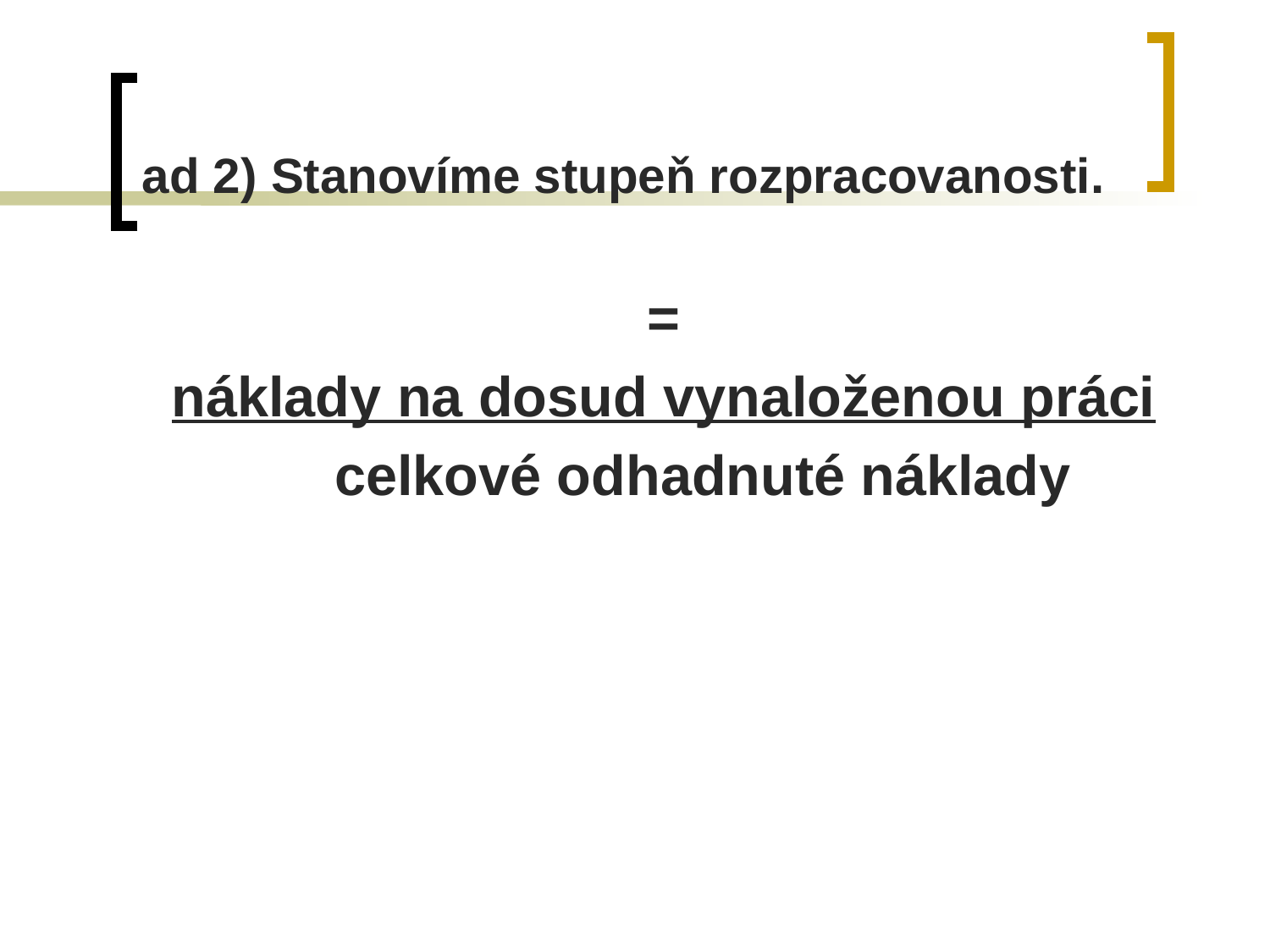

# ad 2) Stanovíme stupeň rozpracovanosti.
=
náklady na dosud vynaloženou práci
     celkové odhadnuté náklady